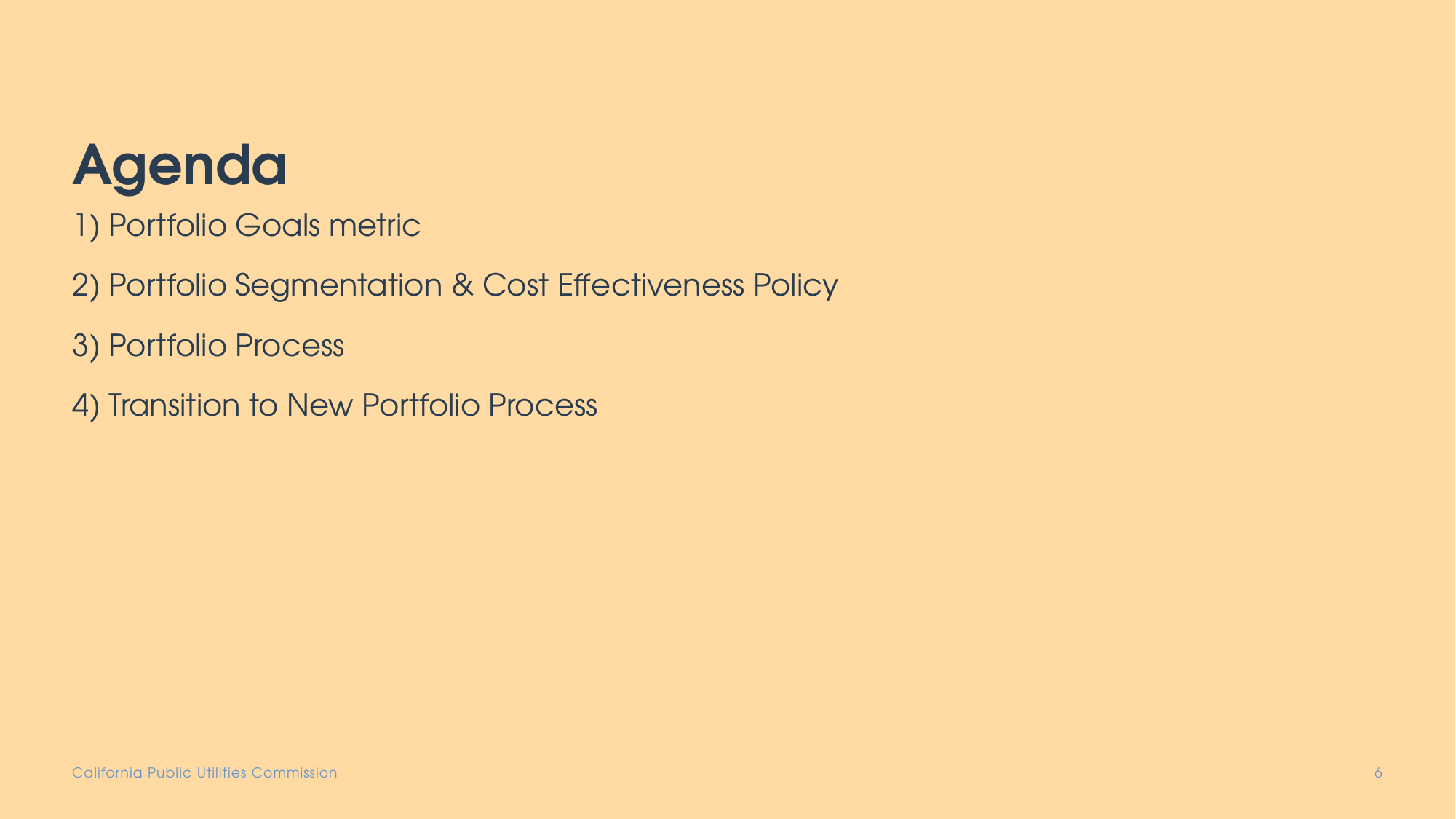

# Agenda
1) Portfolio Goals metric
2) Portfolio Segmentation & Cost Effectiveness Policy
3) Portfolio Process
4) Transition to New Portfolio Process
6